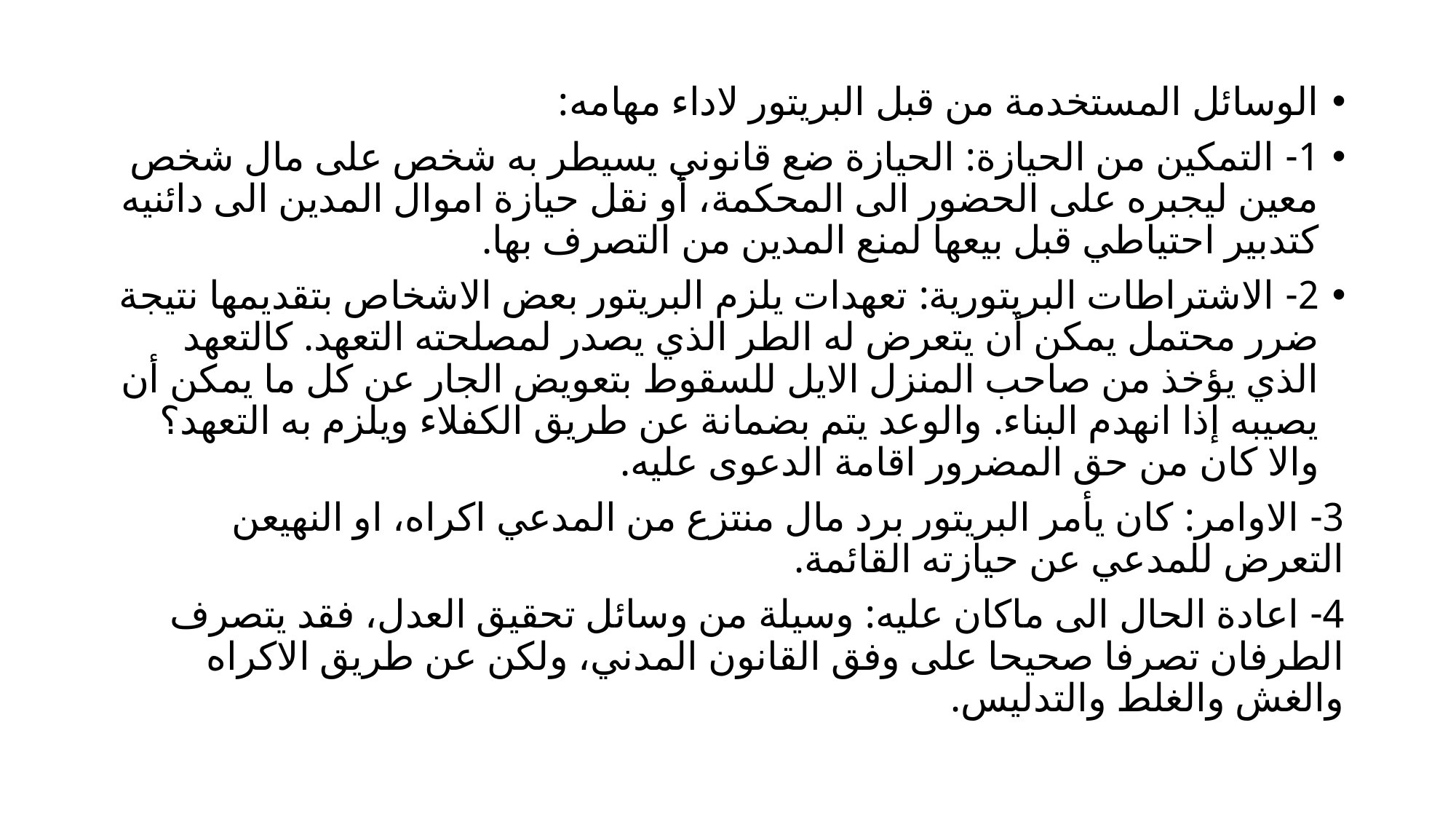

#
الوسائل المستخدمة من قبل البريتور لاداء مهامه:
1- التمكين من الحيازة: الحيازة ضع قانوني يسيطر به شخص على مال شخص معين ليجبره على الحضور الى المحكمة، أو نقل حيازة اموال المدين الى دائنيه كتدبير احتياطي قبل بيعها لمنع المدين من التصرف بها.
2- الاشتراطات البريتورية: تعهدات يلزم البريتور بعض الاشخاص بتقديمها نتيجة ضرر محتمل يمكن أن يتعرض له الطر الذي يصدر لمصلحته التعهد. كالتعهد الذي يؤخذ من صاحب المنزل الايل للسقوط بتعويض الجار عن كل ما يمكن أن يصيبه إذا انهدم البناء. والوعد يتم بضمانة عن طريق الكفلاء ويلزم به التعهد؟ والا كان من حق المضرور اقامة الدعوى عليه.
3- الاوامر: كان يأمر البريتور برد مال منتزع من المدعي اكراه، او النهيعن التعرض للمدعي عن حيازته القائمة.
4- اعادة الحال الى ماكان عليه: وسيلة من وسائل تحقيق العدل، فقد يتصرف الطرفان تصرفا صحيحا على وفق القانون المدني، ولكن عن طريق الاكراه والغش والغلط والتدليس.